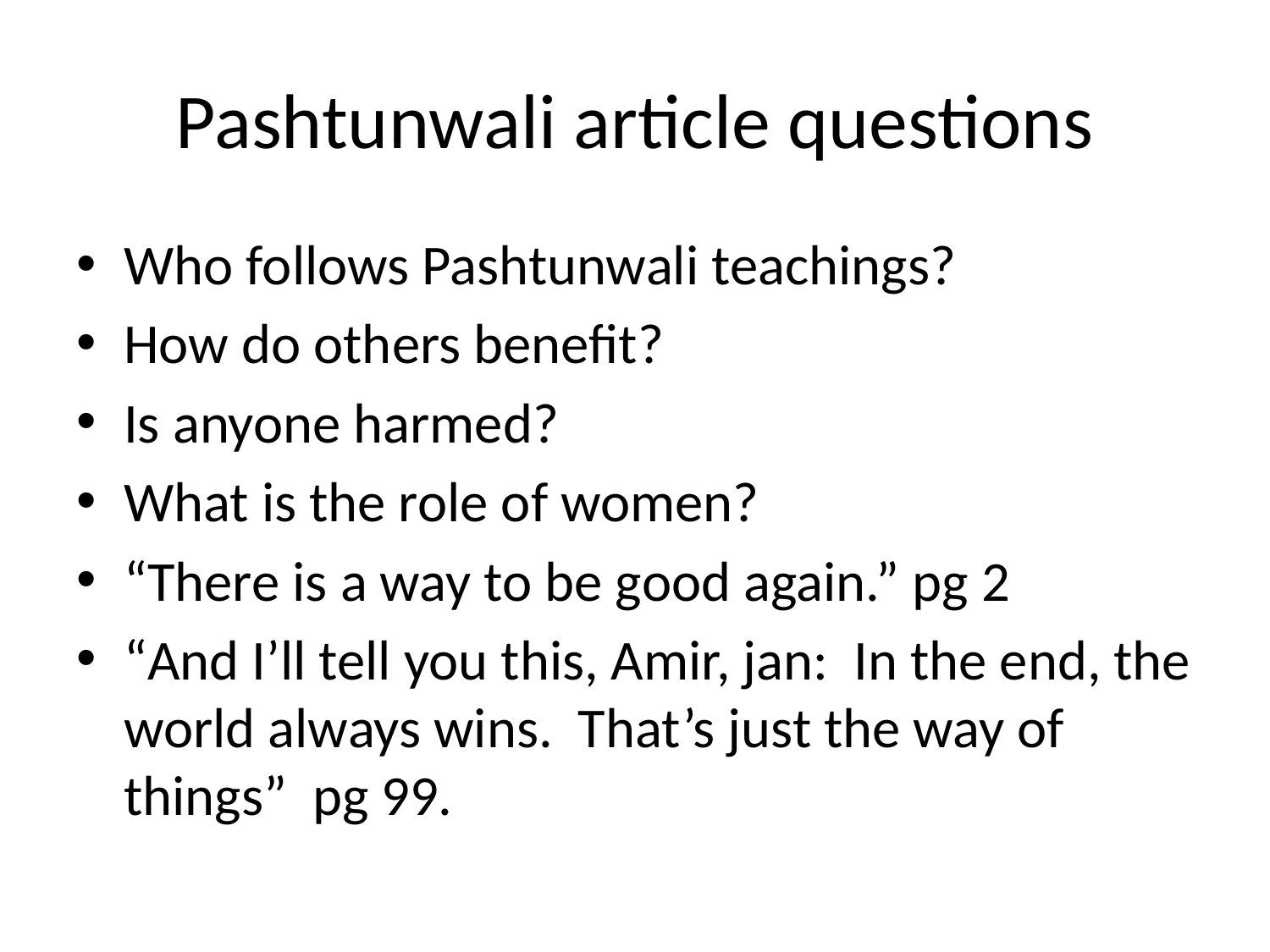

# Pashtunwali article questions
Who follows Pashtunwali teachings?
How do others benefit?
Is anyone harmed?
What is the role of women?
“There is a way to be good again.” pg 2
“And I’ll tell you this, Amir, jan:  In the end, the world always wins.  That’s just the way of things”  pg 99.